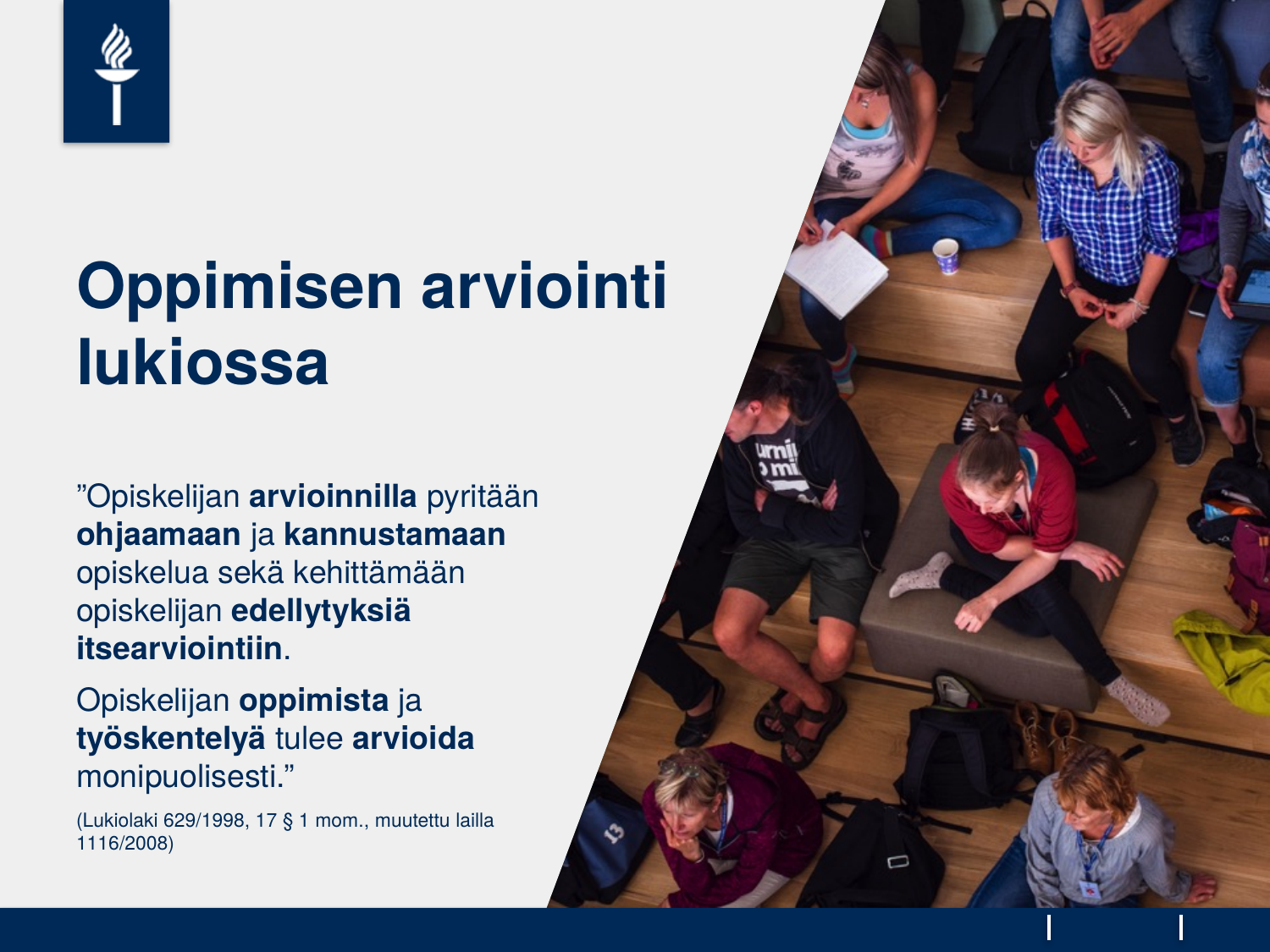

# Oppimisen arviointi lukiossa
”Opiskelijan arvioinnilla pyritään ohjaamaan ja kannustamaan opiskelua sekä kehittämään opiskelijan edellytyksiä itsearviointiin.
Opiskelijan oppimista ja työskentelyä tulee arvioida monipuolisesti.”
(Lukiolaki 629/1998, 17 § 1 mom., muutettu lailla 1116/2008)